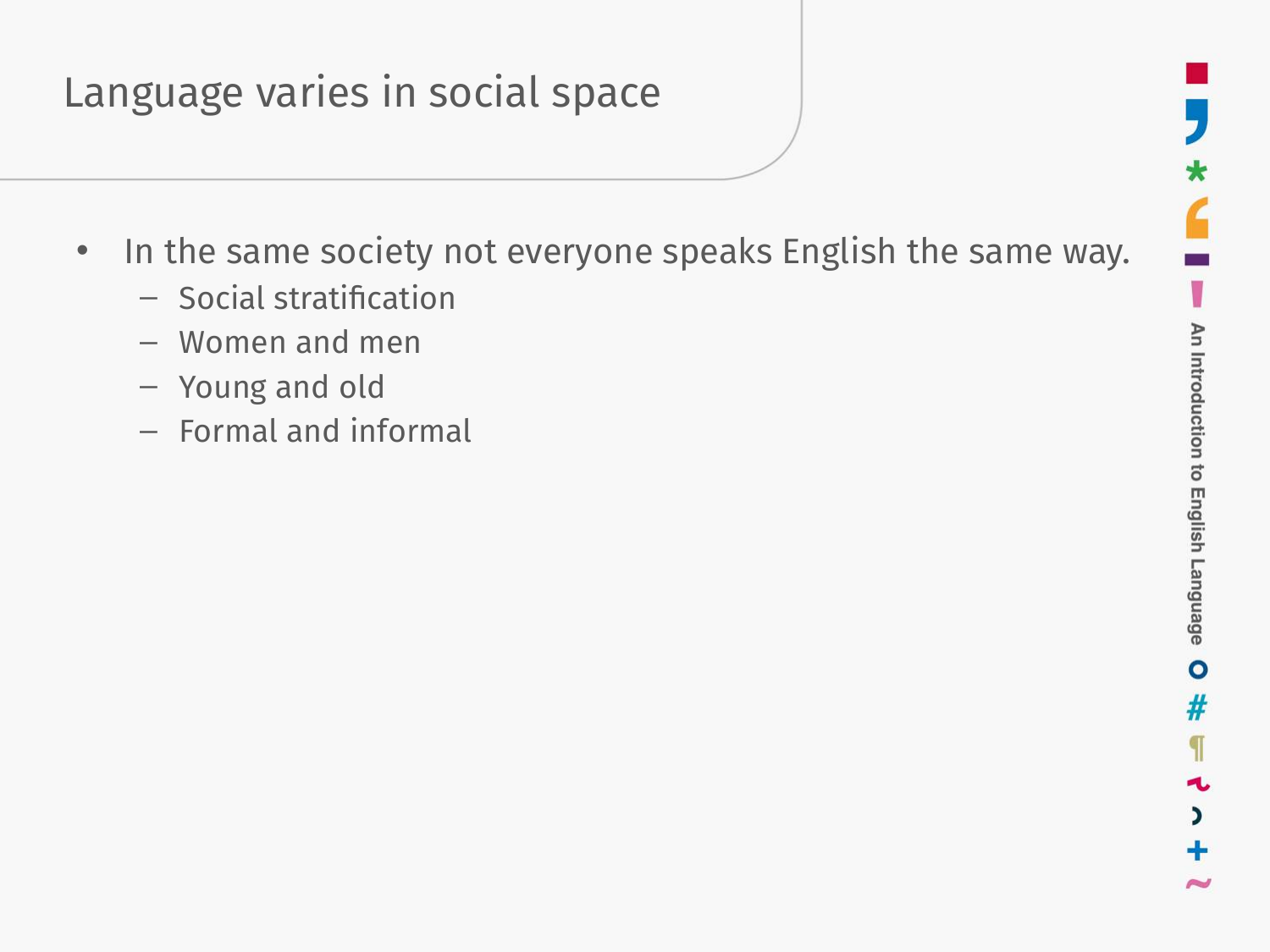

In the same society not everyone speaks English the same way.
Social stratification
Women and men
Young and old
Formal and informal
# Language varies in social space